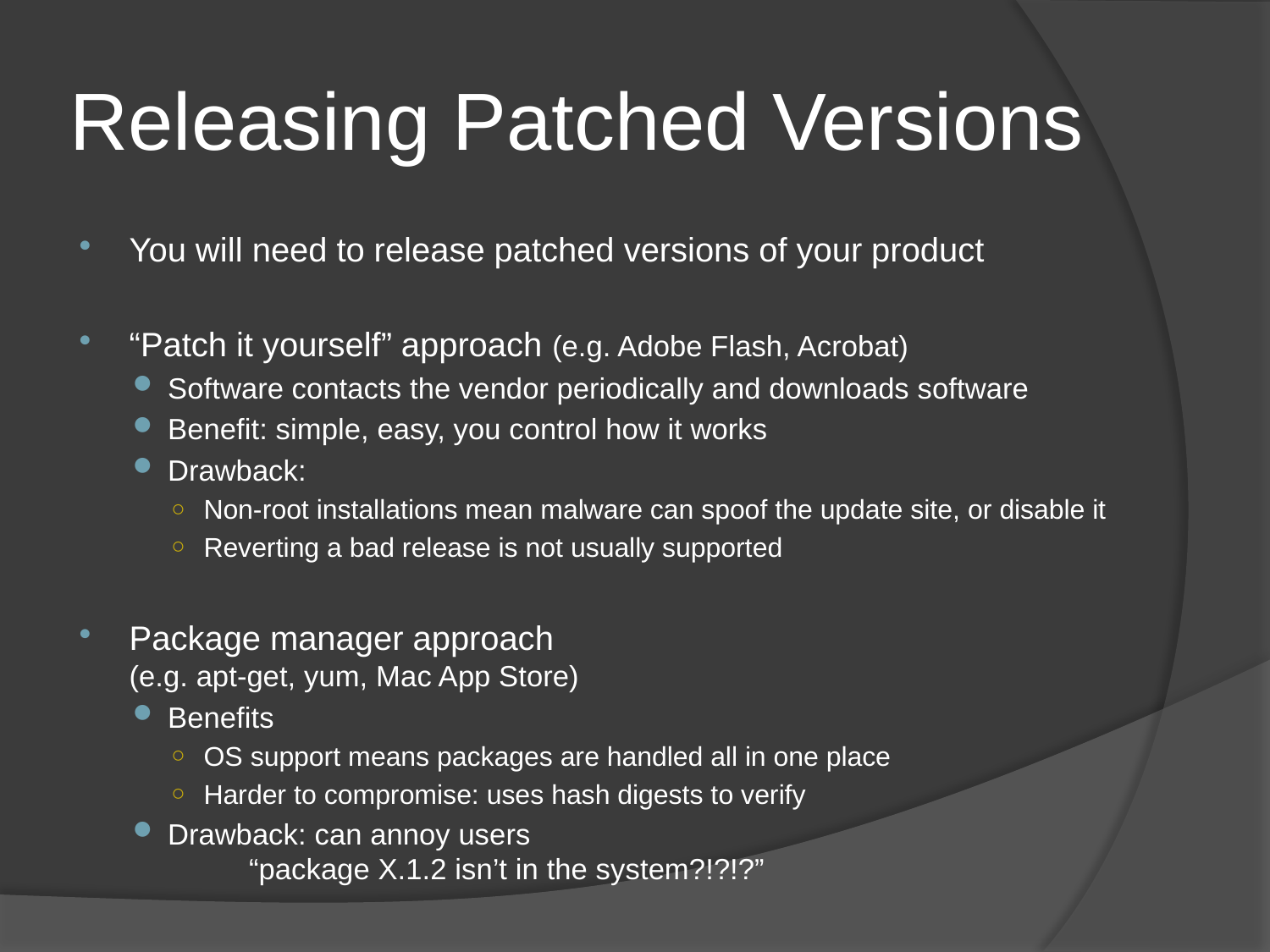

# Releasing Patched Versions
You will need to release patched versions of your product

“Patch it yourself” approach (e.g. Adobe Flash, Acrobat)
Software contacts the vendor periodically and downloads software
Benefit: simple, easy, you control how it works
Drawback:
Non-root installations mean malware can spoof the update site, or disable it
Reverting a bad release is not usually supported

Package manager approach
(e.g. apt-get, yum, Mac App Store)
Benefits
OS support means packages are handled all in one place
Harder to compromise: uses hash digests to verify
Drawback: can annoy users
			“package X.1.2 isn’t in the system?!?!?”